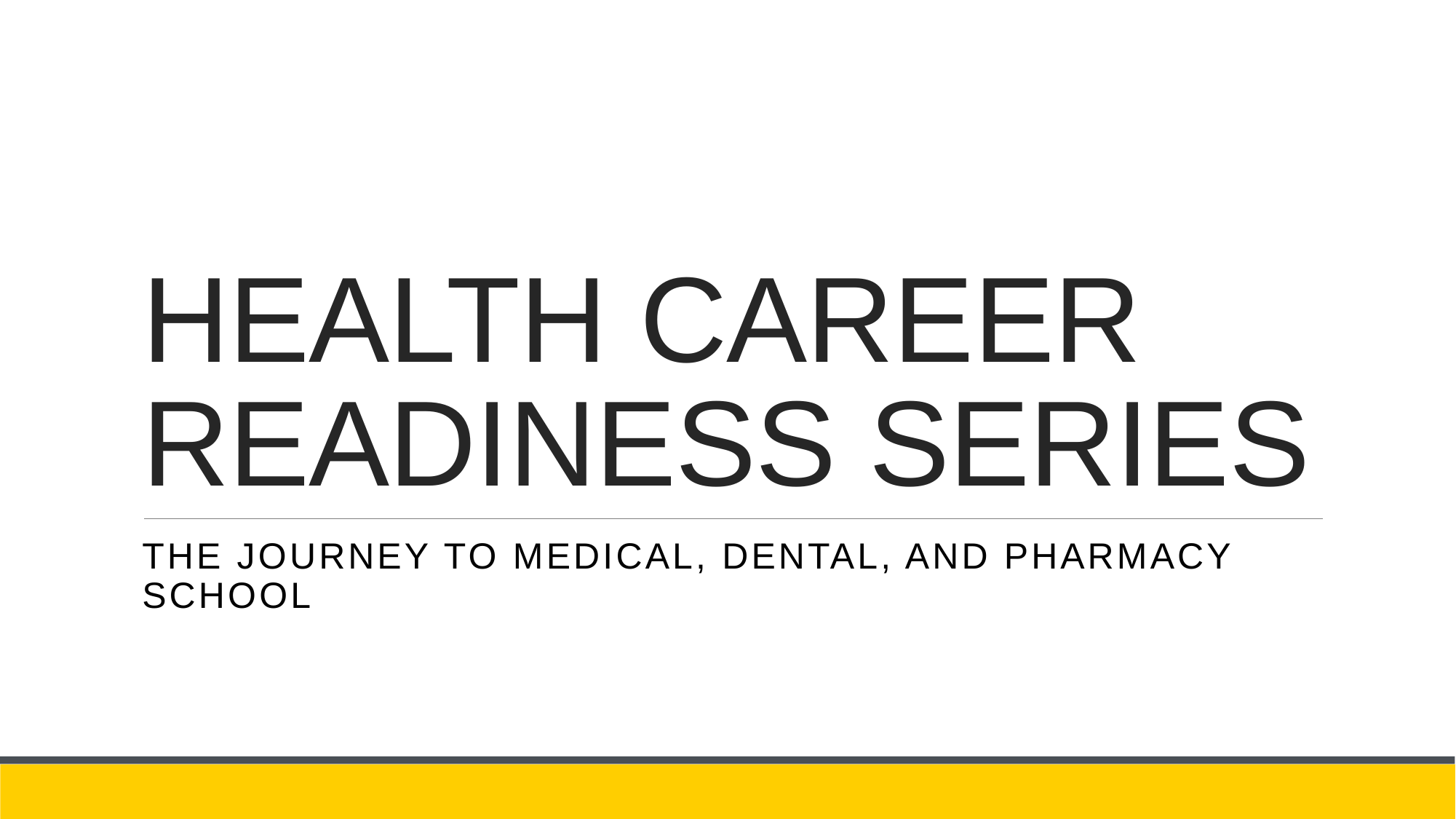

# HEALTH CAREER READINESS SERIES
The journey to medical, dental, and pharmacy school